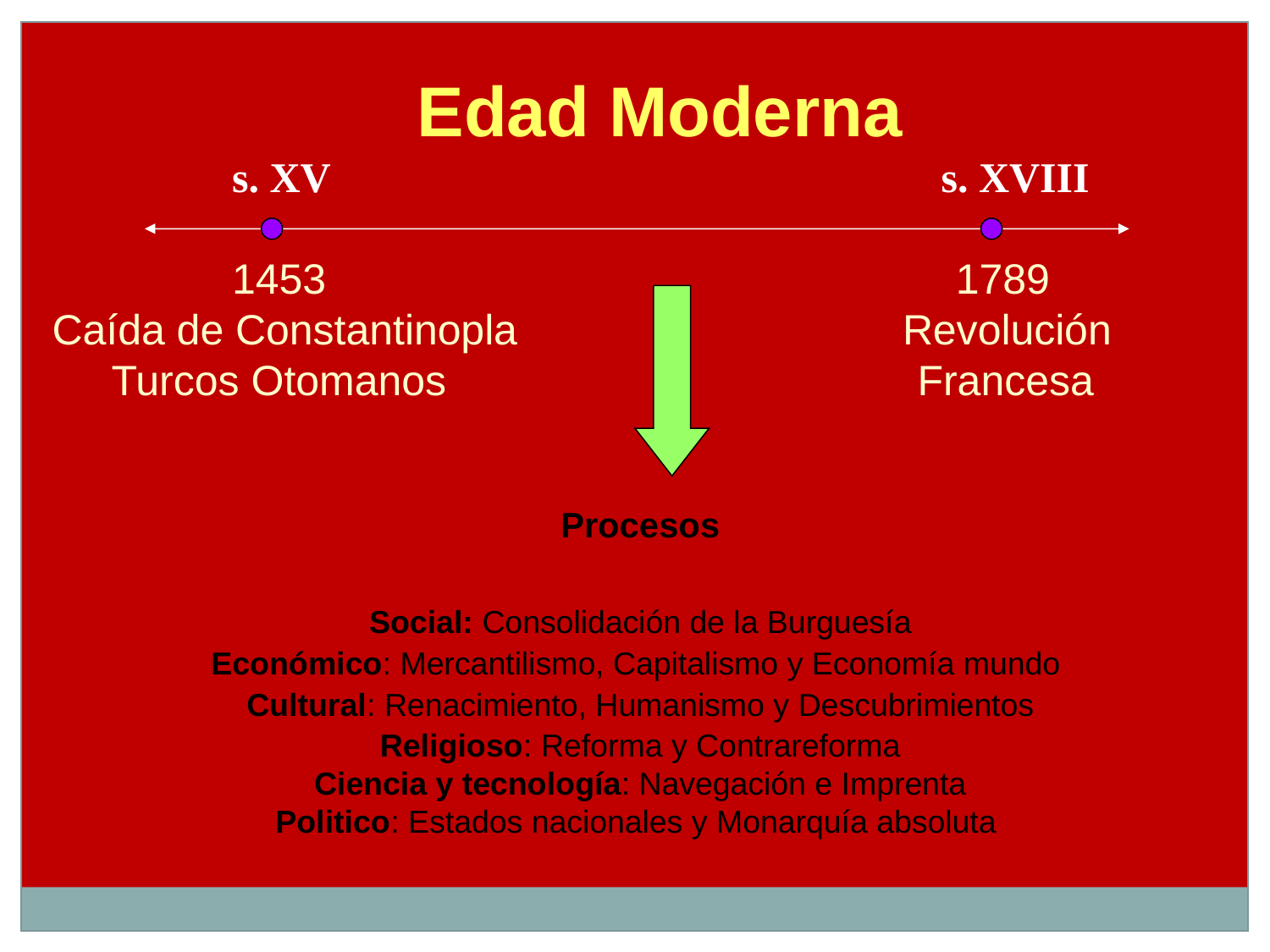

Edad Moderna
	     s. XV					s. XVIII

	     1453				            1789
Caída de Constantinopla	                             Revolución
     Turcos Otomanos                                        Francesa

Procesos

Social: Consolidación de la Burguesía
Económico: Mercantilismo, Capitalismo y Economía mundo
Cultural: Renacimiento, Humanismo y Descubrimientos
Religioso: Reforma y Contrareforma
Ciencia y tecnología: Navegación e Imprenta
Politico: Estados nacionales y Monarquía absoluta